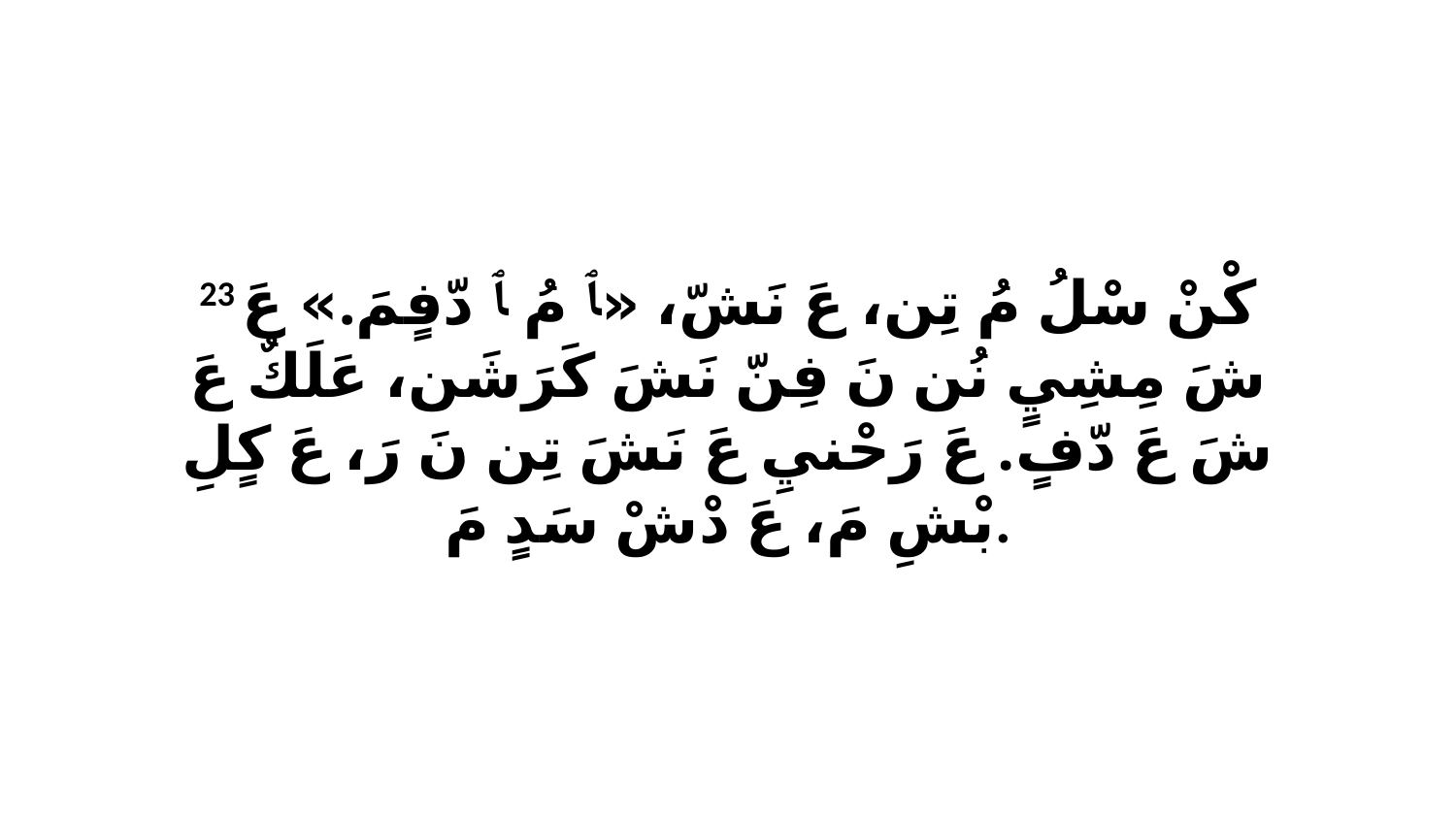

23 كْنْ سْلُ مُ تِن، عَ نَشّ، «ﭑ مُ ﭑ دّفٍمَ.» عَ شَ مِشِيٍ نُن نَ فِنّ نَشَ كَرَشَن، عَلَكٌ عَ شَ عَ دّفٍ. عَ رَحْنيِ عَ نَشَ تِن نَ رَ، عَ كٍلِ بْشِ مَ، عَ دْشْ سَدٍ مَ.